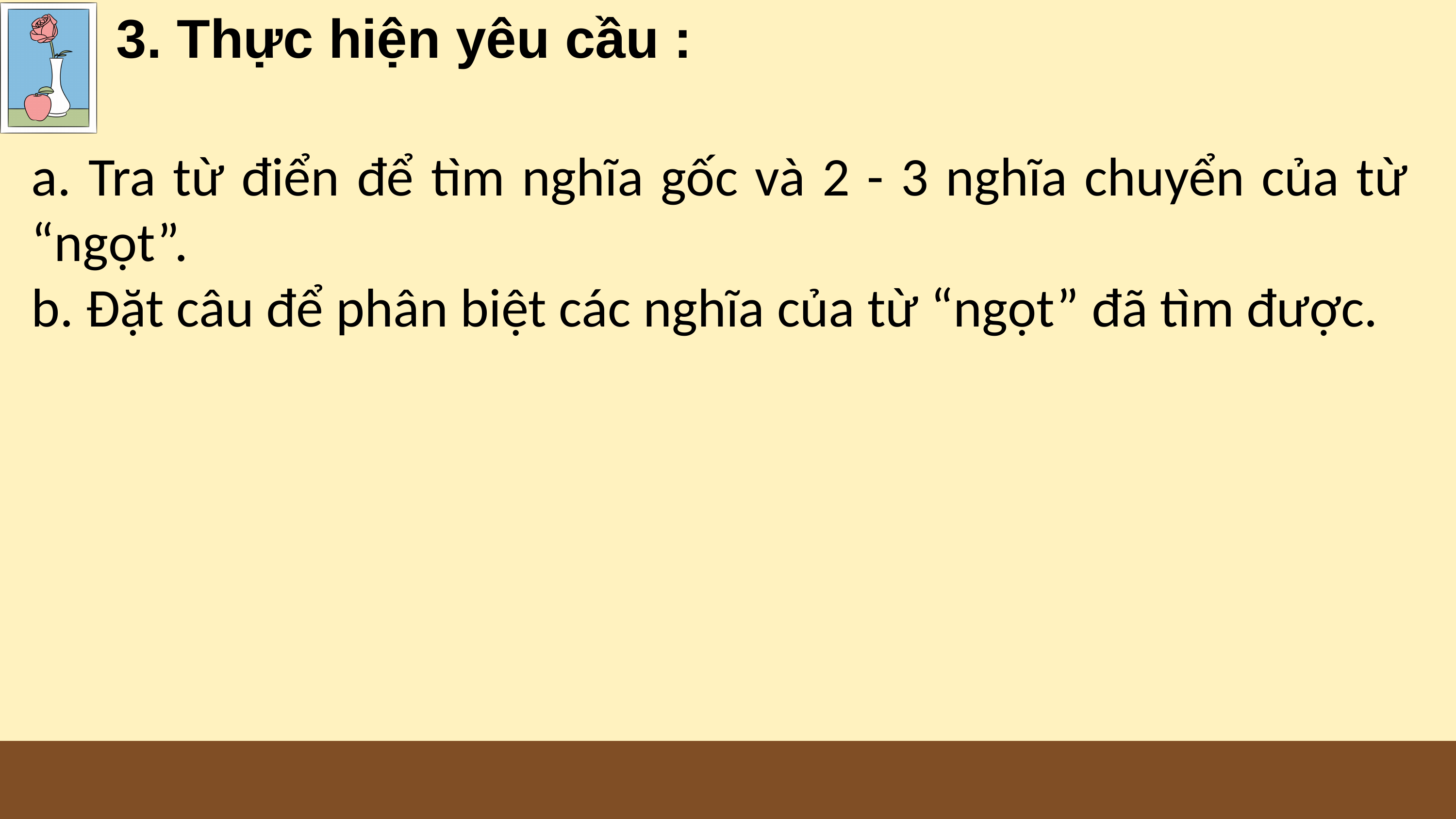

3. Thực hiện yêu cầu :

a. Tra từ điển để tìm nghĩa gốc và 2 - 3 nghĩa chuyển của từ “ngọt”.
b. Đặt câu để phân biệt các nghĩa của từ “ngọt” đã tìm được.